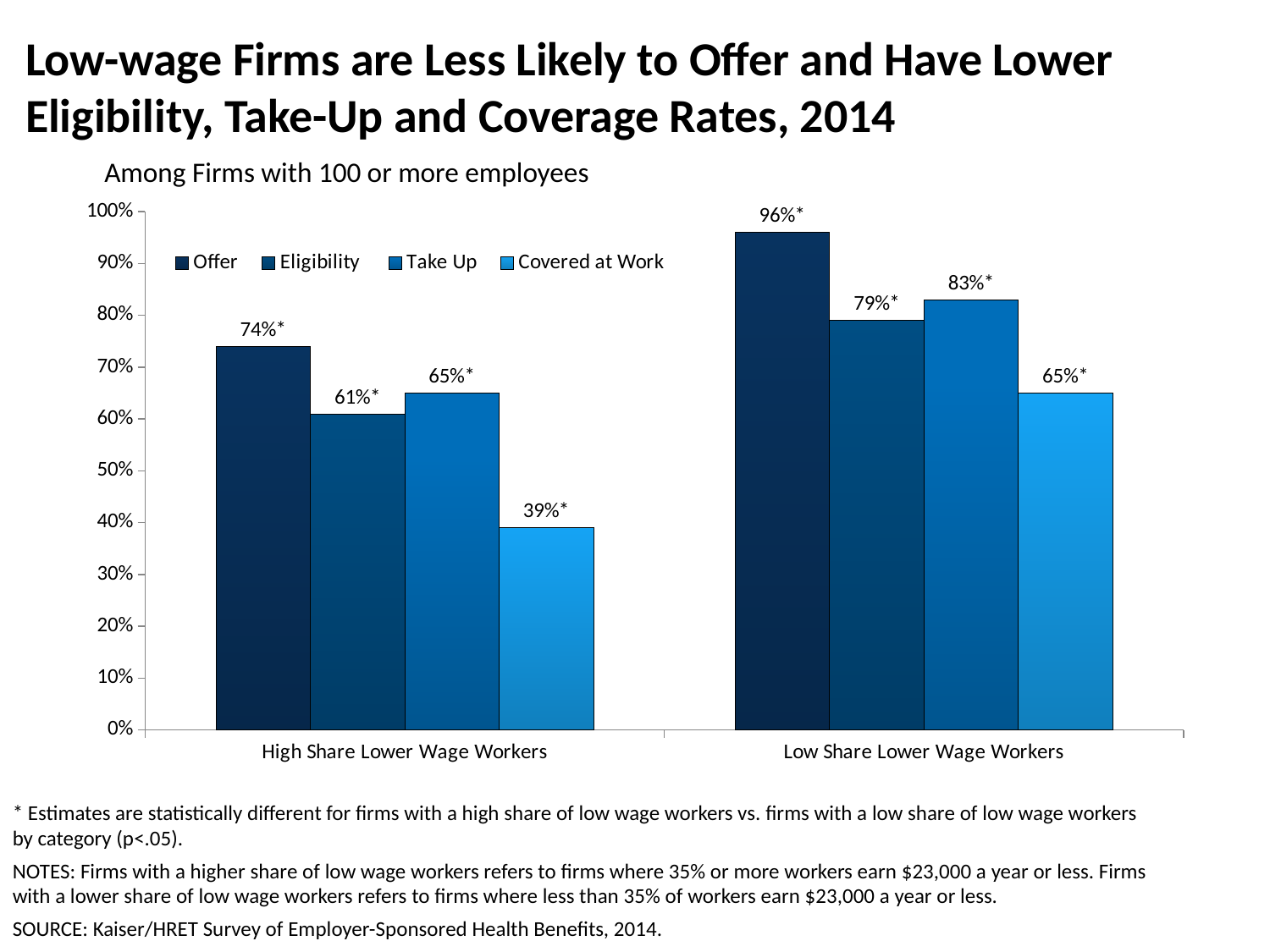

# Low-wage Firms are Less Likely to Offer and Have Lower Eligibility, Take-Up and Coverage Rates, 2014

### Chart

| Category | Offer | Eligibility  | Take Up | Covered at Work |
|---|---|---|---|---|
| High Share Lower Wage Workers | 0.74 | 0.61 | 0.65 | 0.39 |
| Low Share Lower Wage Workers | 0.96 | 0.79 | 0.83 | 0.65 |
Among Firms with 100 or more employees
* Estimates are statistically different for firms with a high share of low wage workers vs. firms with a low share of low wage workers by category (p<.05).
NOTES: Firms with a higher share of low wage workers refers to firms where 35% or more workers earn $23,000 a year or less. Firms with a lower share of low wage workers refers to firms where less than 35% of workers earn $23,000 a year or less.
SOURCE: Kaiser/HRET Survey of Employer-Sponsored Health Benefits, 2014.